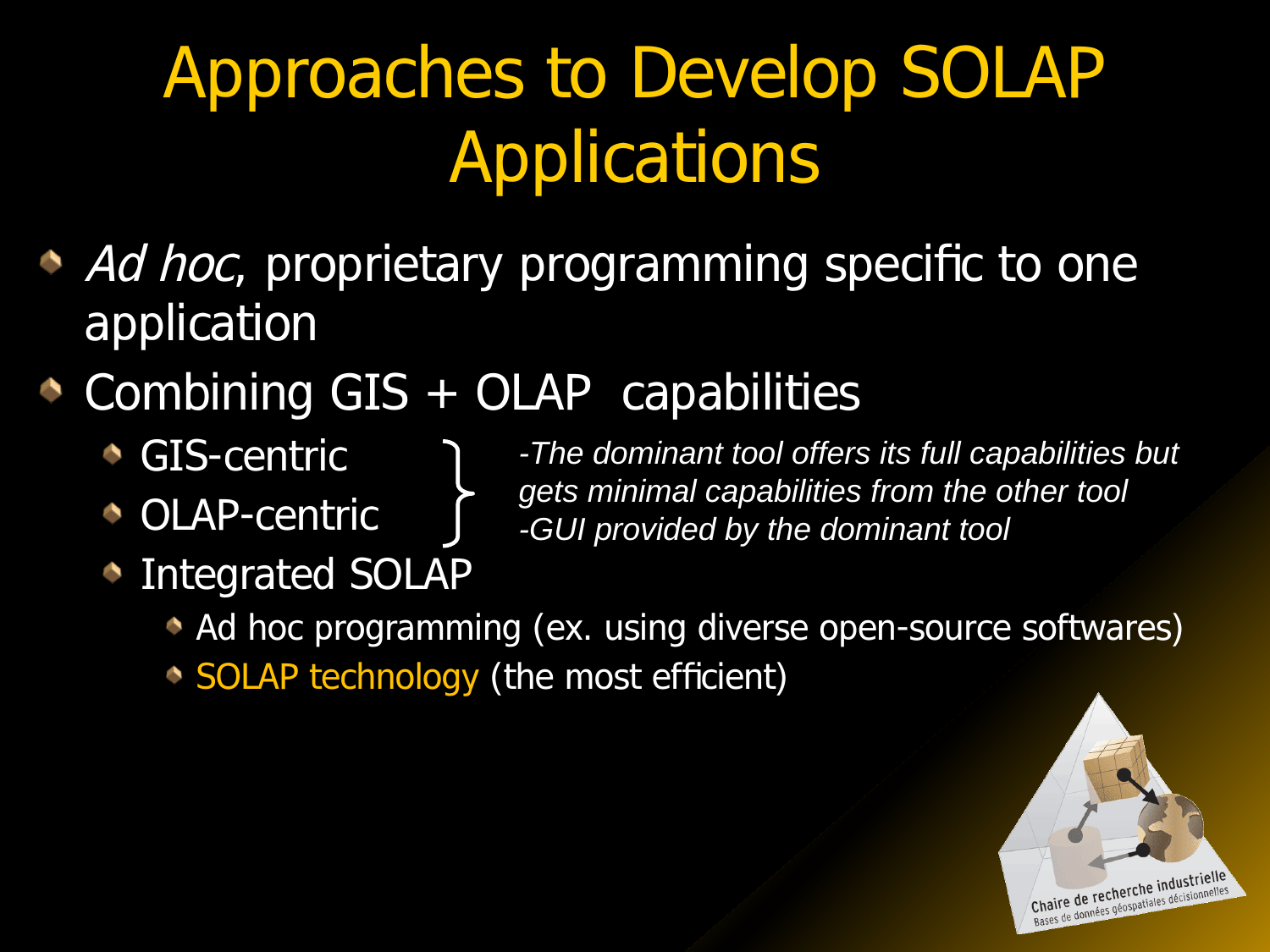

# Approaches to Develop SOLAP Applications
Ad hoc, proprietary programming specific to one application
Combining GIS + OLAP  capabilities
GIS-centric
OLAP-centric
Integrated SOLAP
Ad hoc programming (ex. using diverse open-source softwares)
SOLAP technology (the most efficient)
-The dominant tool offers its full capabilities but gets minimal capabilities from the other tool
-GUI provided by the dominant tool